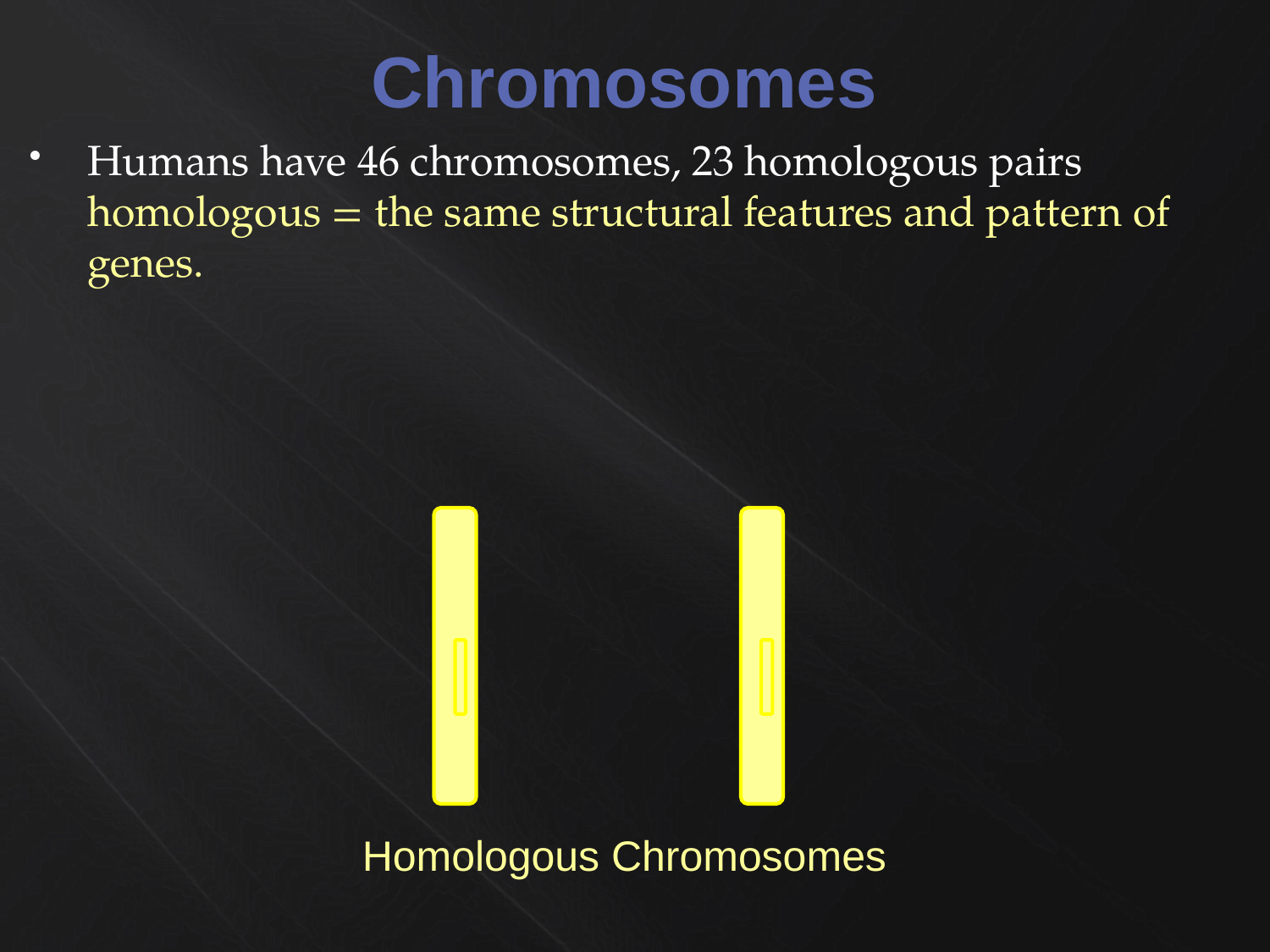

Chromosomes
Humans have 46 chromosomes, 23 homologous pairs
homologous = the same structural features and pattern of genes.

Homologous Chromosomes